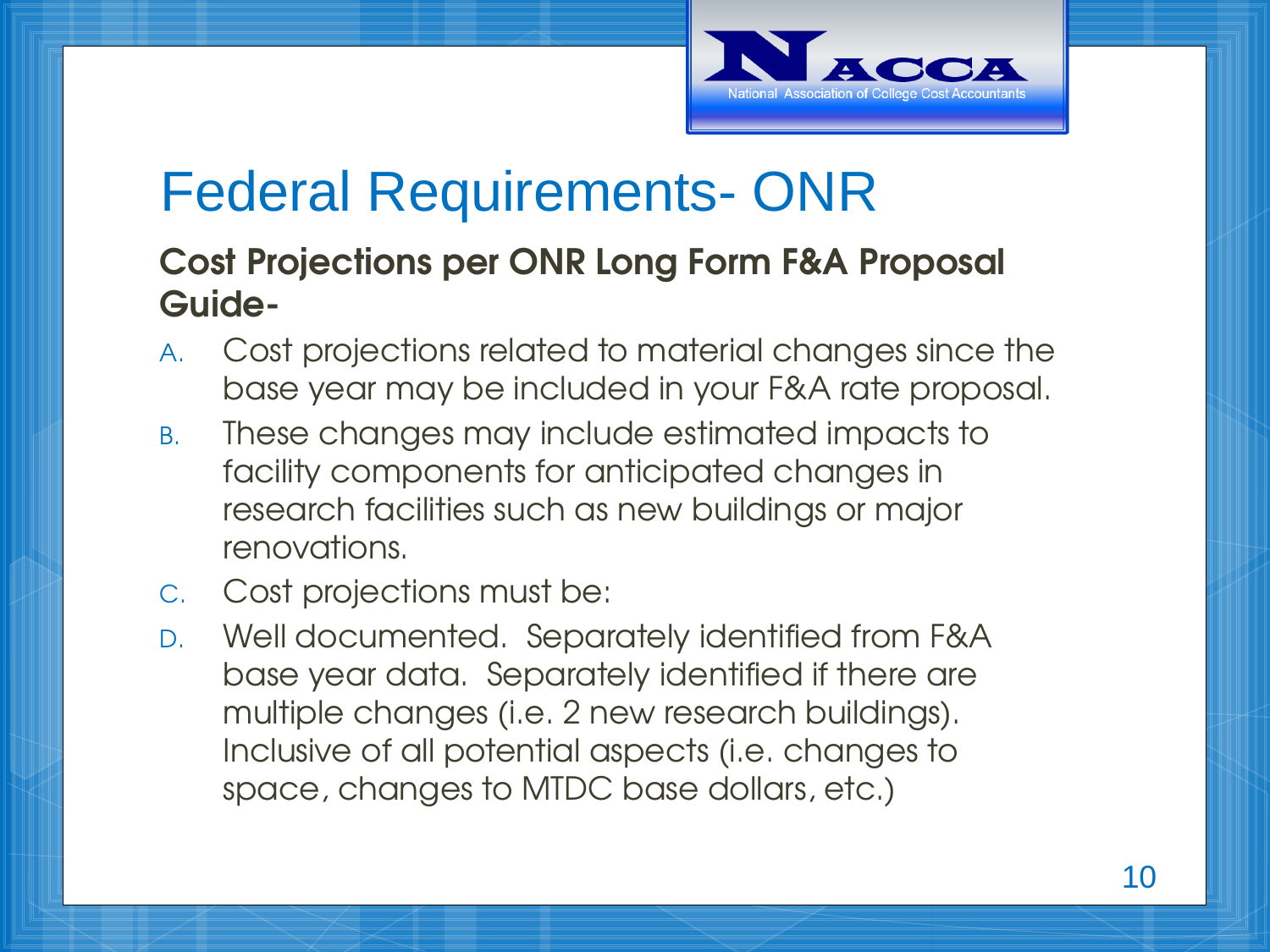

# Federal Requirements- ONR
Cost Projections per ONR Long Form F&A Proposal Guide-
Cost projections related to material changes since the base year may be included in your F&A rate proposal.
These changes may include estimated impacts to facility components for anticipated changes in research facilities such as new buildings or major renovations.
Cost projections must be:
Well documented.  Separately identified from F&A base year data.  Separately identified if there are multiple changes (i.e. 2 new research buildings). Inclusive of all potential aspects (i.e. changes to space, changes to MTDC base dollars, etc.)